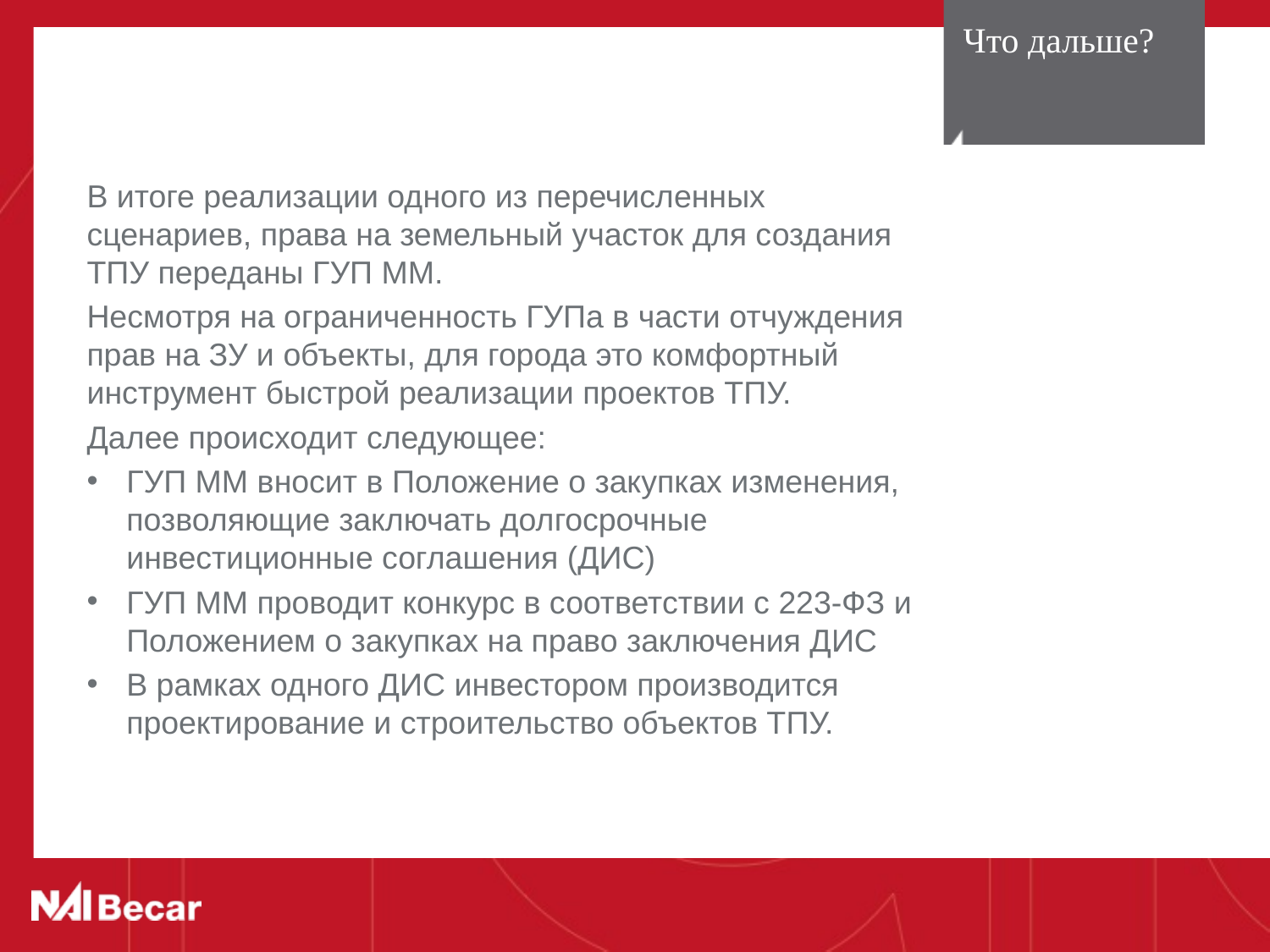

# Что дальше?
В итоге реализации одного из перечисленных сценариев, права на земельный участок для создания ТПУ переданы ГУП ММ.
Несмотря на ограниченность ГУПа в части отчуждения прав на ЗУ и объекты, для города это комфортный инструмент быстрой реализации проектов ТПУ.
Далее происходит следующее:
ГУП ММ вносит в Положение о закупках изменения, позволяющие заключать долгосрочные инвестиционные соглашения (ДИС)
ГУП ММ проводит конкурс в соответствии с 223-ФЗ и Положением о закупках на право заключения ДИС
В рамках одного ДИС инвестором производится проектирование и строительство объектов ТПУ.